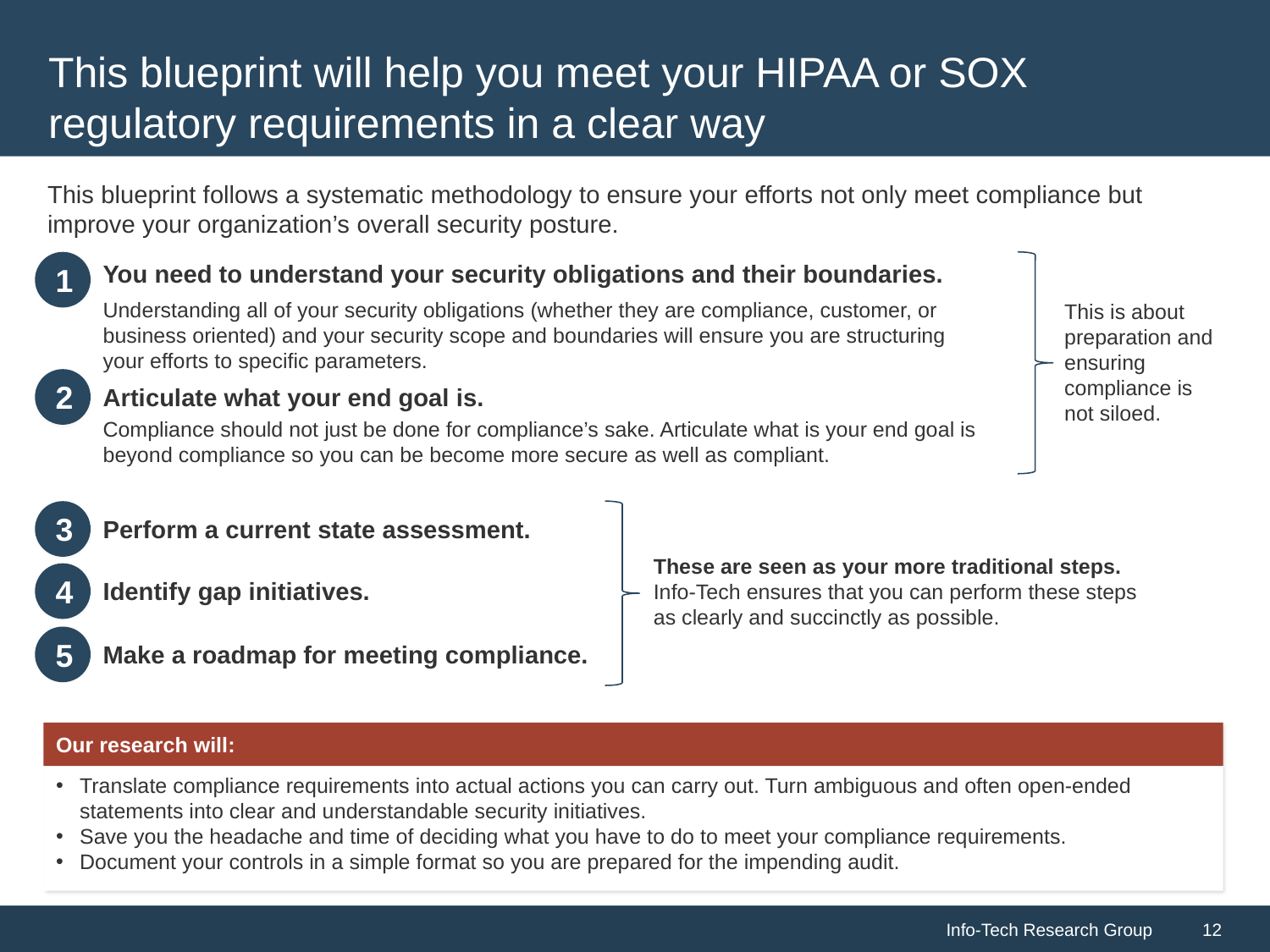

# This blueprint will help you meet your HIPAA or SOX regulatory requirements in a clear way
This blueprint follows a systematic methodology to ensure your efforts not only meet compliance but improve your organization’s overall security posture.
1
You need to understand your security obligations and their boundaries.

Understanding all of your security obligations (whether they are compliance, customer, or business oriented) and your security scope and boundaries will ensure you are structuring your efforts to specific parameters.
This is about preparation and ensuring compliance is not siloed.
2
Articulate what your end goal is.
Compliance should not just be done for compliance’s sake. Articulate what is your end goal is beyond compliance so you can be become more secure as well as compliant.
3

Perform a current state assessment.
These are seen as your more traditional steps.
Info-Tech ensures that you can perform these steps as clearly and succinctly as possible.
4
Identify gap initiatives.
5
Make a roadmap for meeting compliance.
Our research will:
Translate compliance requirements into actual actions you can carry out. Turn ambiguous and often open-ended statements into clear and understandable security initiatives.
Save you the headache and time of deciding what you have to do to meet your compliance requirements.
Document your controls in a simple format so you are prepared for the impending audit.